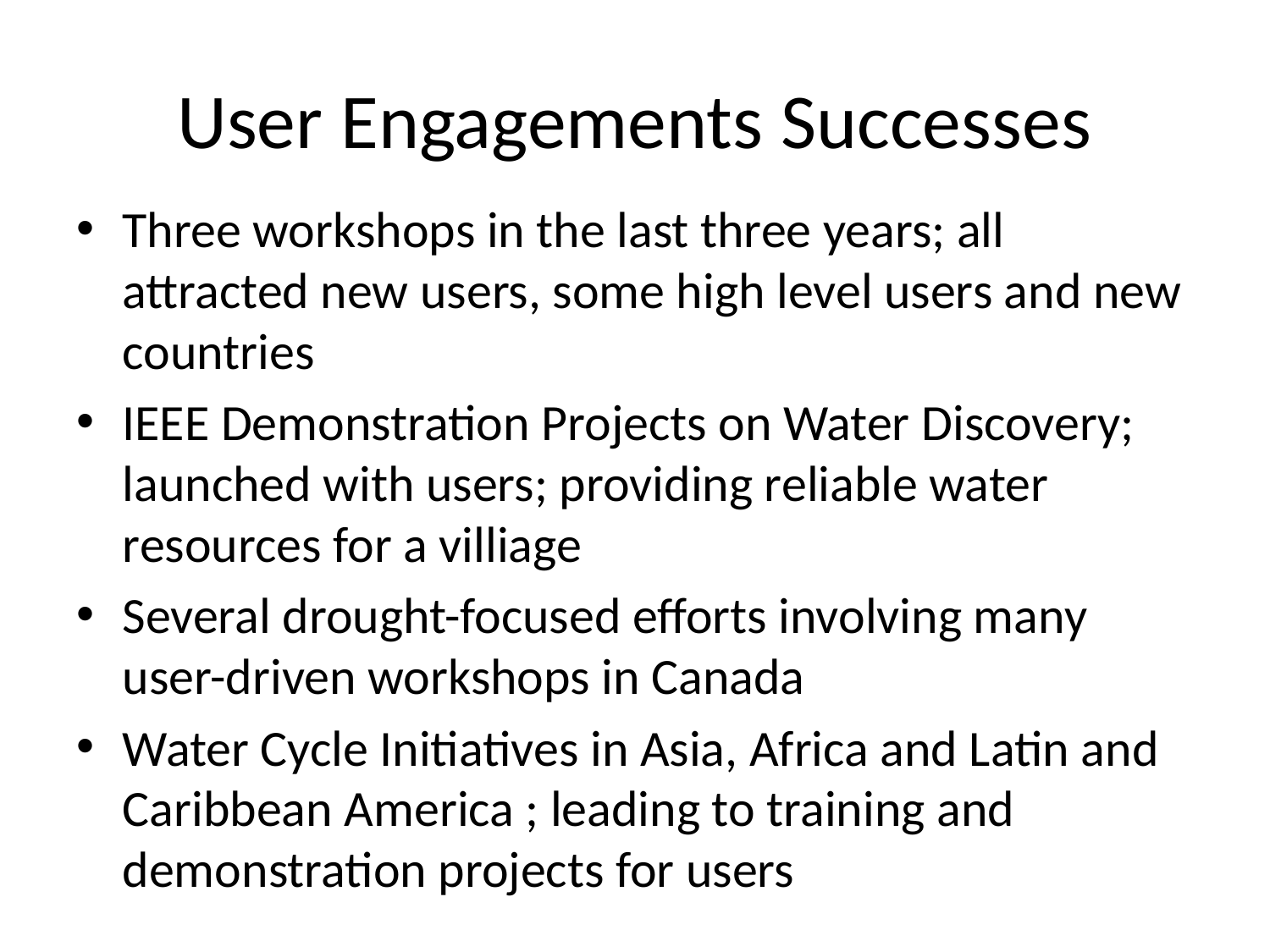

# User Engagements Successes
Three workshops in the last three years; all attracted new users, some high level users and new countries
IEEE Demonstration Projects on Water Discovery;  launched with users; providing reliable water resources for a villiage
Several drought-focused efforts involving many user-driven workshops in Canada
Water Cycle Initiatives in Asia, Africa and Latin and Caribbean America ; leading to training and demonstration projects for users